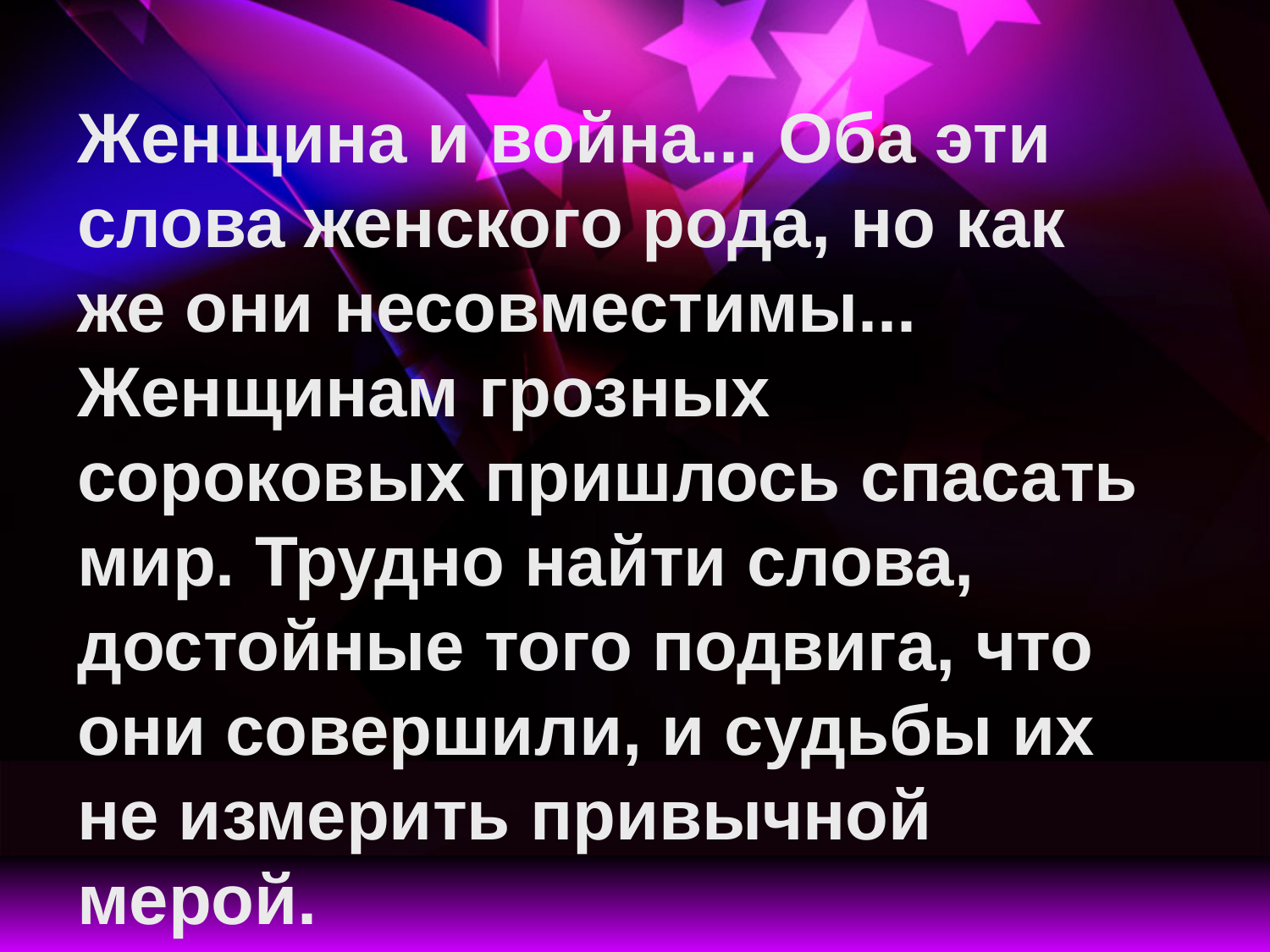

Женщина и война... Оба эти слова женского рода, но как же они несовместимы... Женщинам грозных сороковых пришлось спасать мир. Трудно найти слова, достойные того подвига, что они совершили, и судьбы их не измерить привычной мерой.